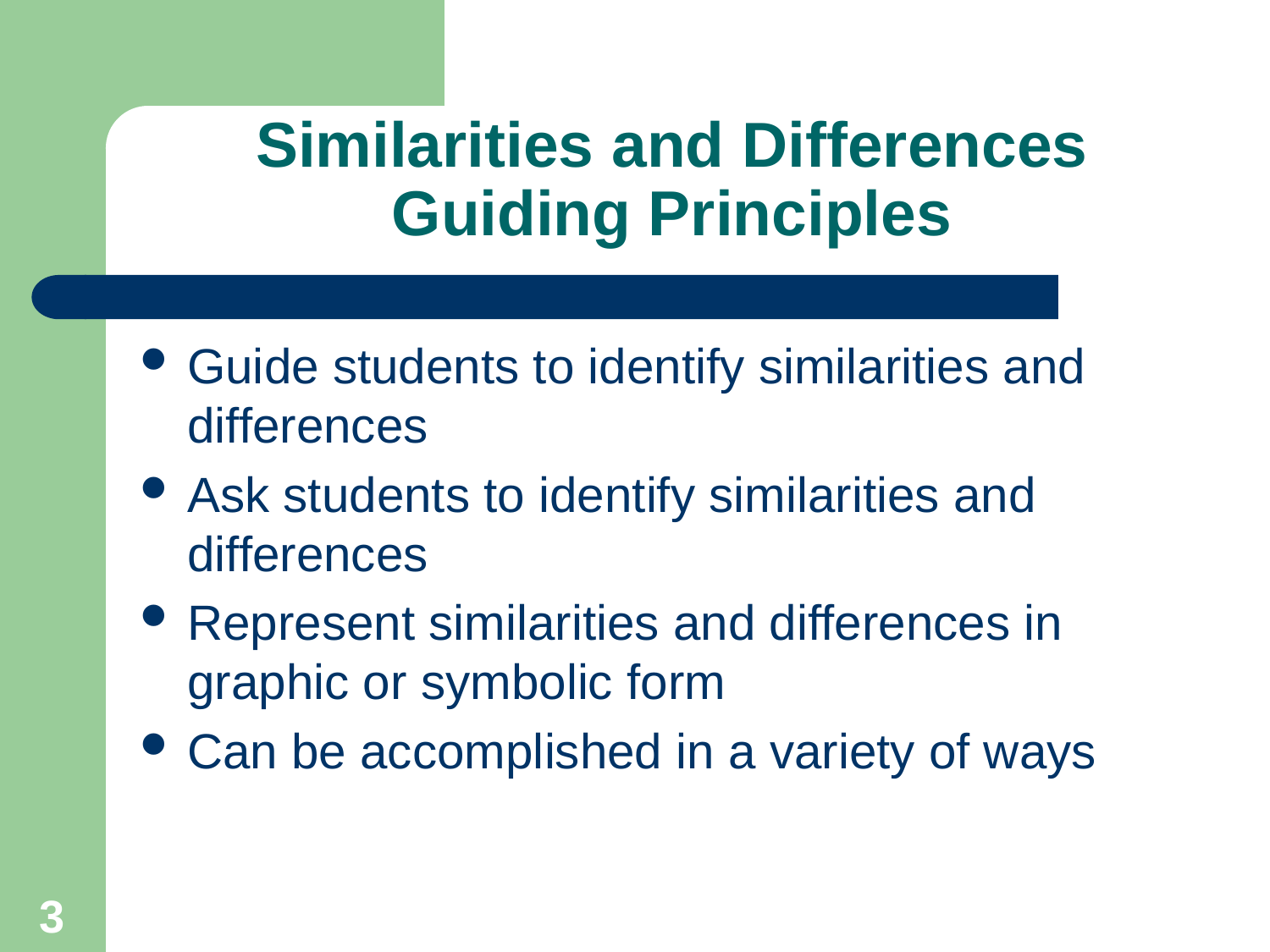

# Similarities and Differences Guiding Principles
Guide students to identify similarities and differences
Ask students to identify similarities and differences
Represent similarities and differences in graphic or symbolic form
Can be accomplished in a variety of ways

3